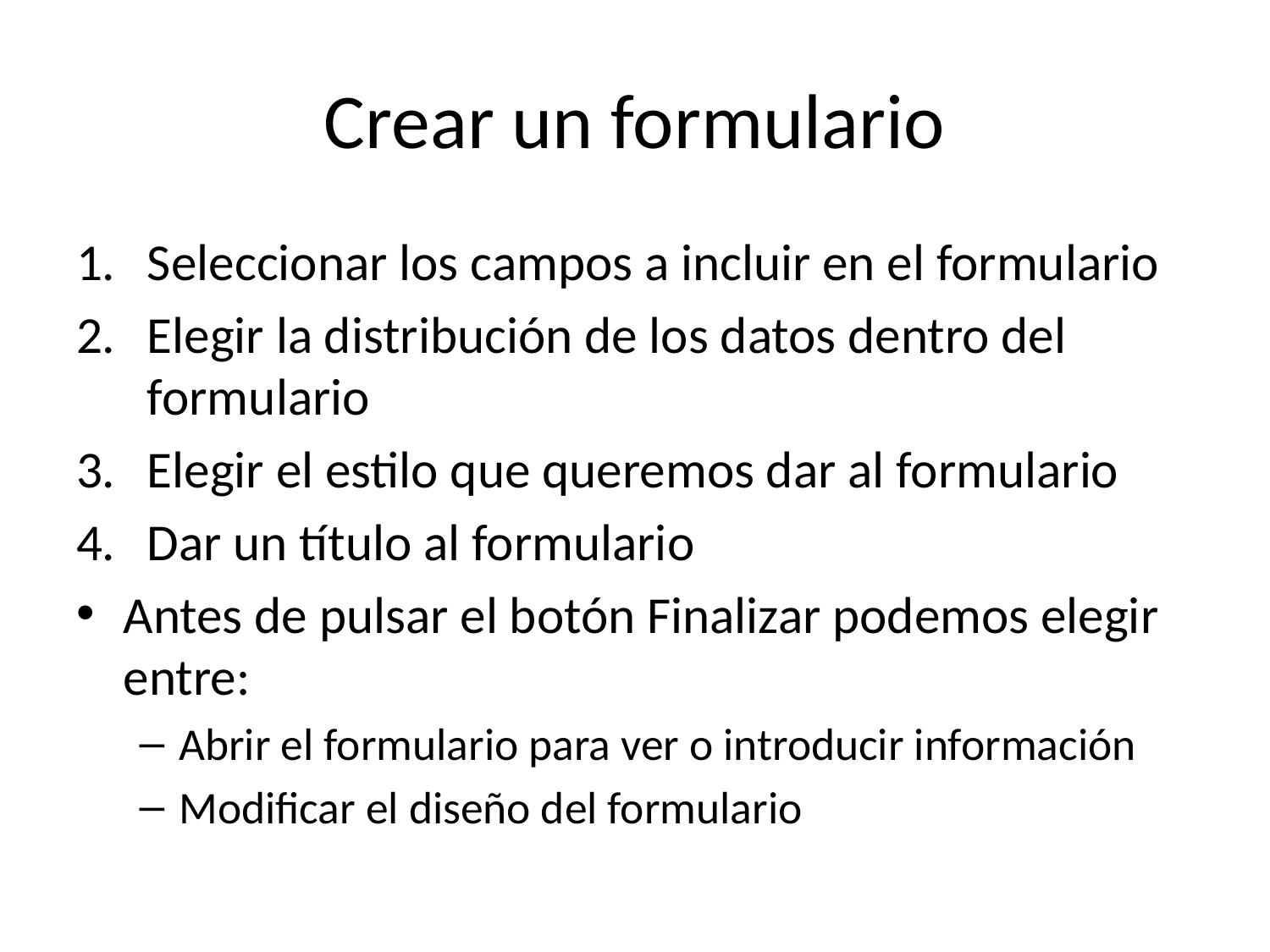

# Crear un formulario
Seleccionar los campos a incluir en el formulario
Elegir la distribución de los datos dentro del formulario
Elegir el estilo que queremos dar al formulario
Dar un título al formulario
Antes de pulsar el botón Finalizar podemos elegir entre:
Abrir el formulario para ver o introducir información
Modificar el diseño del formulario